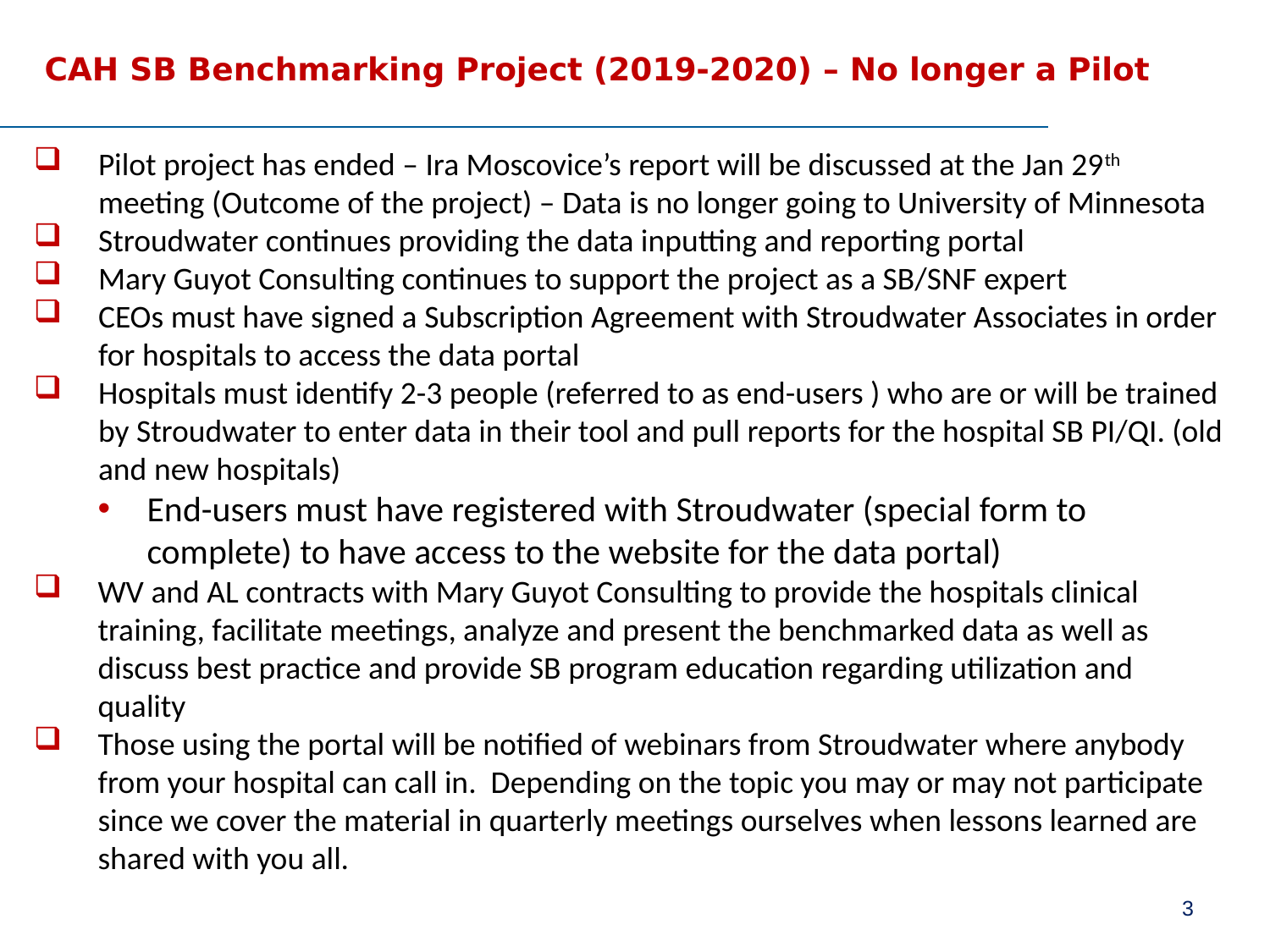

# CAH SB Benchmarking Project (2019-2020) – No longer a Pilot
Pilot project has ended – Ira Moscovice’s report will be discussed at the Jan 29th meeting (Outcome of the project) – Data is no longer going to University of Minnesota
Stroudwater continues providing the data inputting and reporting portal
Mary Guyot Consulting continues to support the project as a SB/SNF expert
CEOs must have signed a Subscription Agreement with Stroudwater Associates in order for hospitals to access the data portal
Hospitals must identify 2-3 people (referred to as end-users ) who are or will be trained by Stroudwater to enter data in their tool and pull reports for the hospital SB PI/QI. (old and new hospitals)
End-users must have registered with Stroudwater (special form to complete) to have access to the website for the data portal)
WV and AL contracts with Mary Guyot Consulting to provide the hospitals clinical training, facilitate meetings, analyze and present the benchmarked data as well as discuss best practice and provide SB program education regarding utilization and quality
Those using the portal will be notified of webinars from Stroudwater where anybody from your hospital can call in.  Depending on the topic you may or may not participate since we cover the material in quarterly meetings ourselves when lessons learned are shared with you all.

3